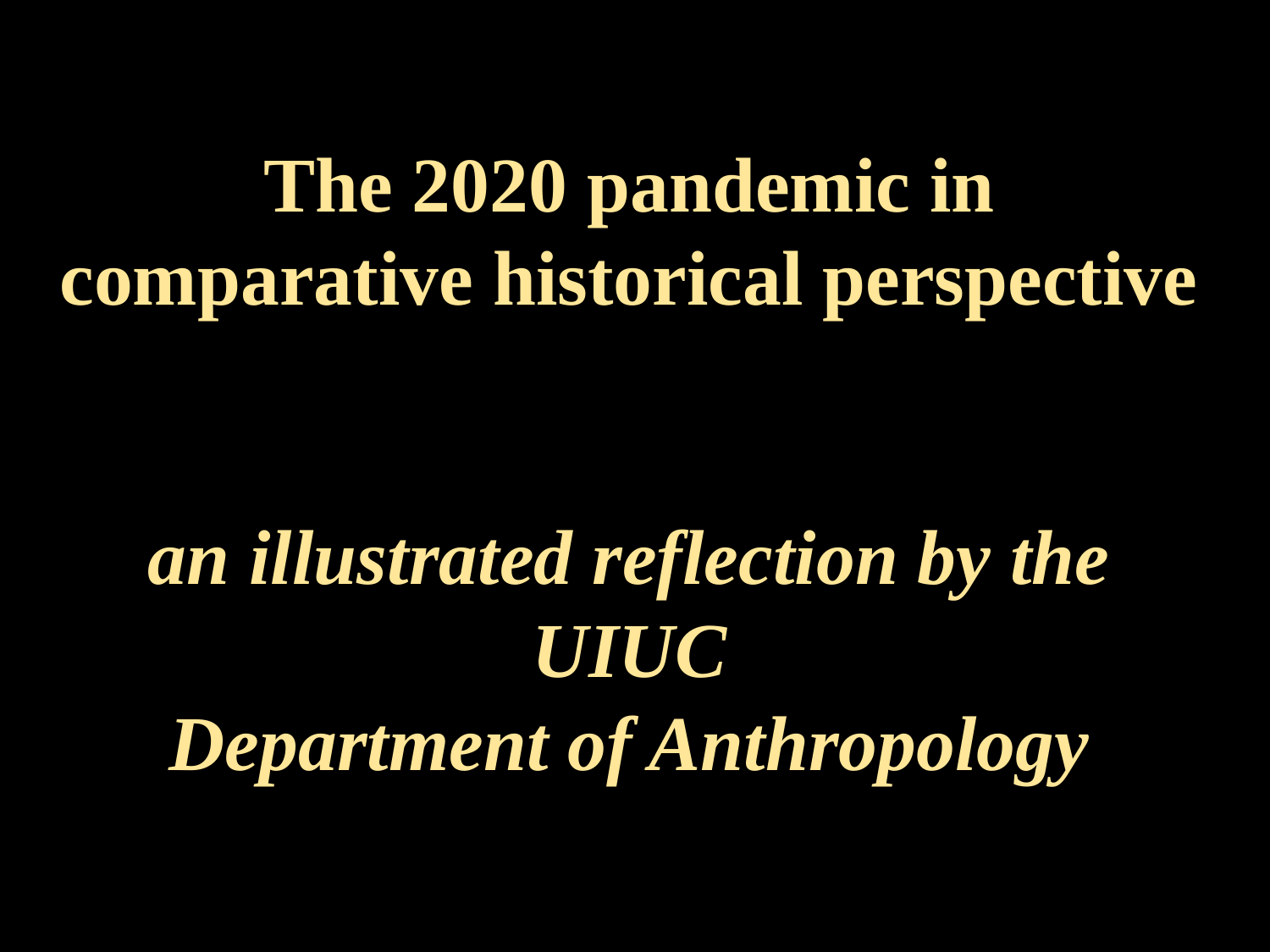

# The 2020 pandemic in comparative historical perspective an illustrated reflection by the UIUC Department of Anthropology